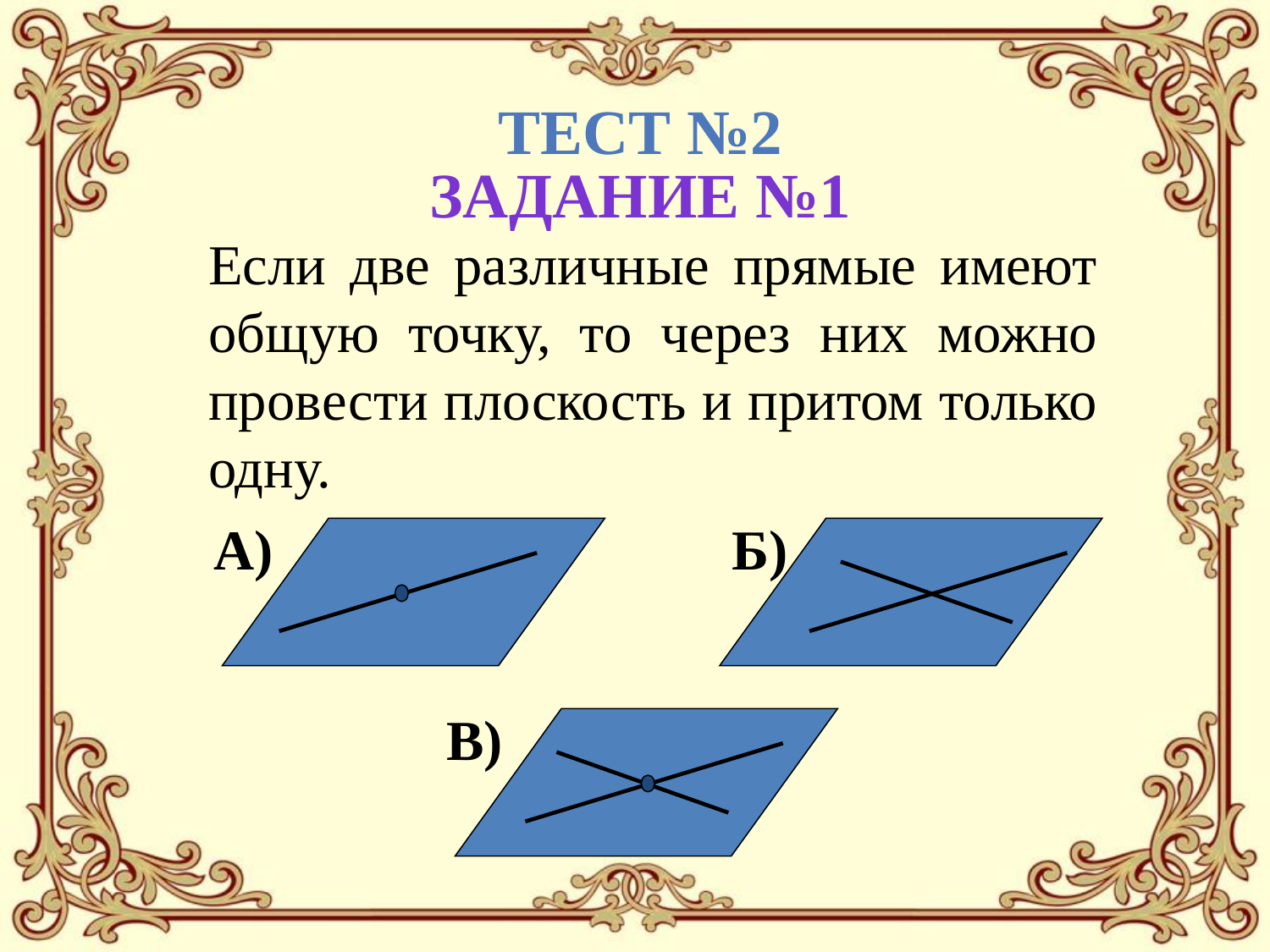

ТЕСТ №2
Задание №1
	Если две различные прямые имеют общую точку, то через них можно провести плоскость и притом только одну.
А)
Б)

В)